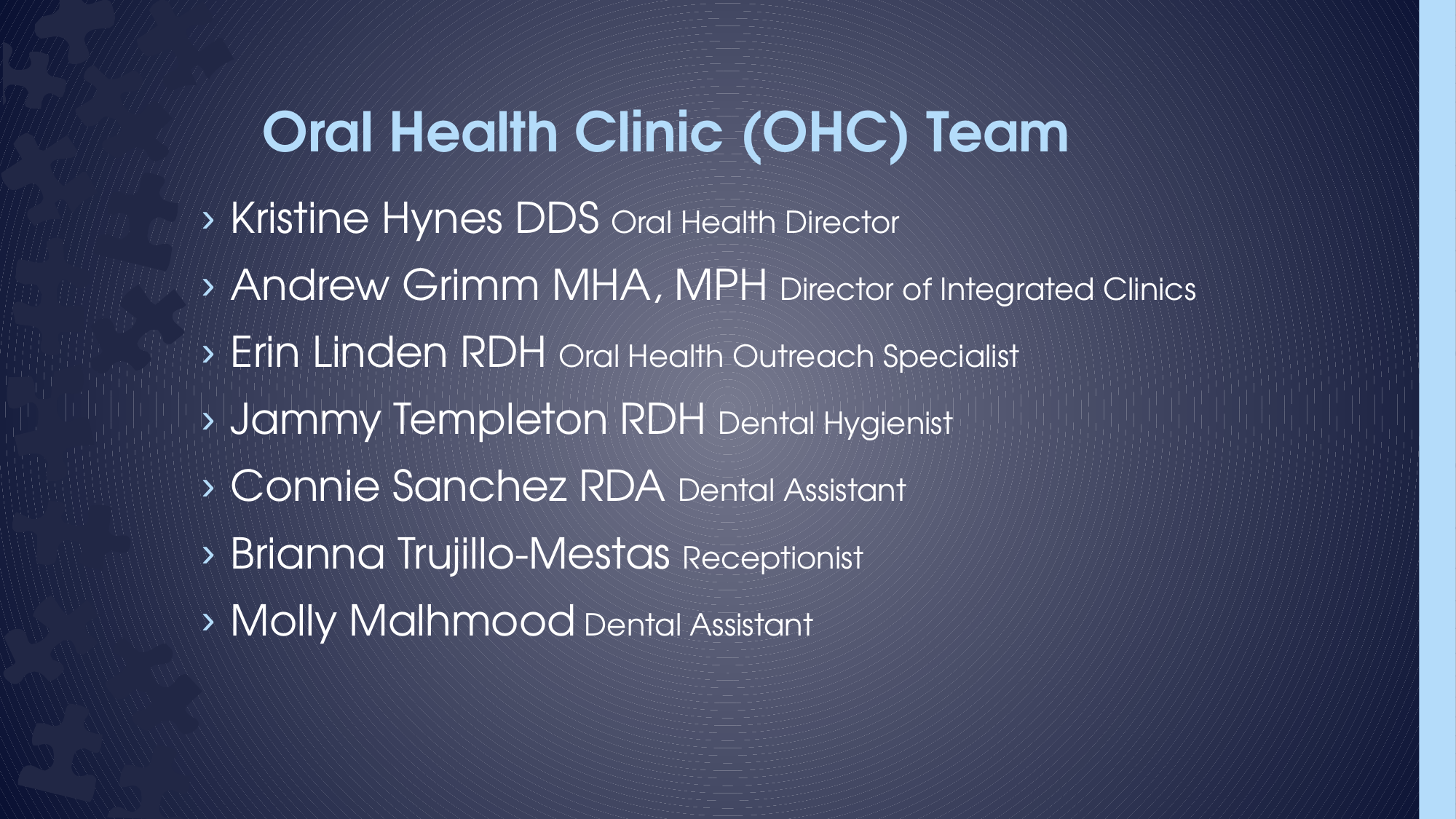

# Oral Health Clinic (OHC) Team
Kristine Hynes DDS Oral Health Director
Andrew Grimm MHA, MPH Director of Integrated Clinics
Erin Linden RDH Oral Health Outreach Specialist
Jammy Templeton RDH Dental Hygienist
Connie Sanchez RDA Dental Assistant
Brianna Trujillo-Mestas Receptionist
Molly Malhmood Dental Assistant